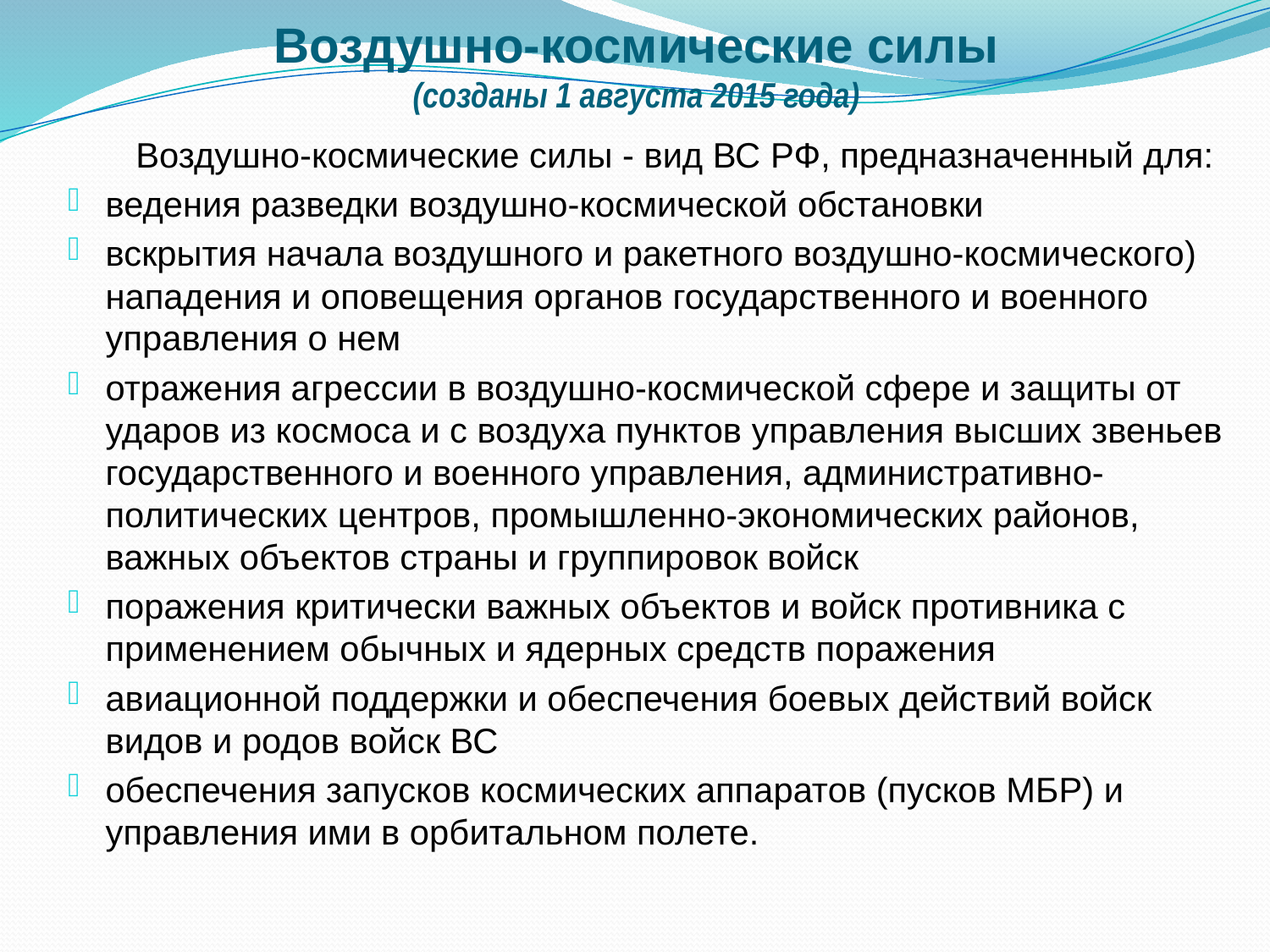

Воздушно-космические силы - вид ВС РФ, предназначенный для:
ведения разведки воздушно-космической обстановки
вскрытия начала воздушного и ракетного воздушно-космического) нападения и оповещения органов государственного и военного управления о нем
отражения агрессии в воздушно-космической сфере и защиты от ударов из космоса и с воздуха пунктов управления высших звеньев государственного и военного управления, административно-политических центров, промышленно-экономических районов, важных объектов страны и группировок войск
поражения критически важных объектов и войск противника с применением обычных и ядерных средств поражения
авиационной поддержки и обеспечения боевых действий войск видов и родов войск ВС
обеспечения запусков космических аппаратов (пусков МБР) и управления ими в орбитальном полете.
# Воздушно-космические силы (созданы 1 августа 2015 года)